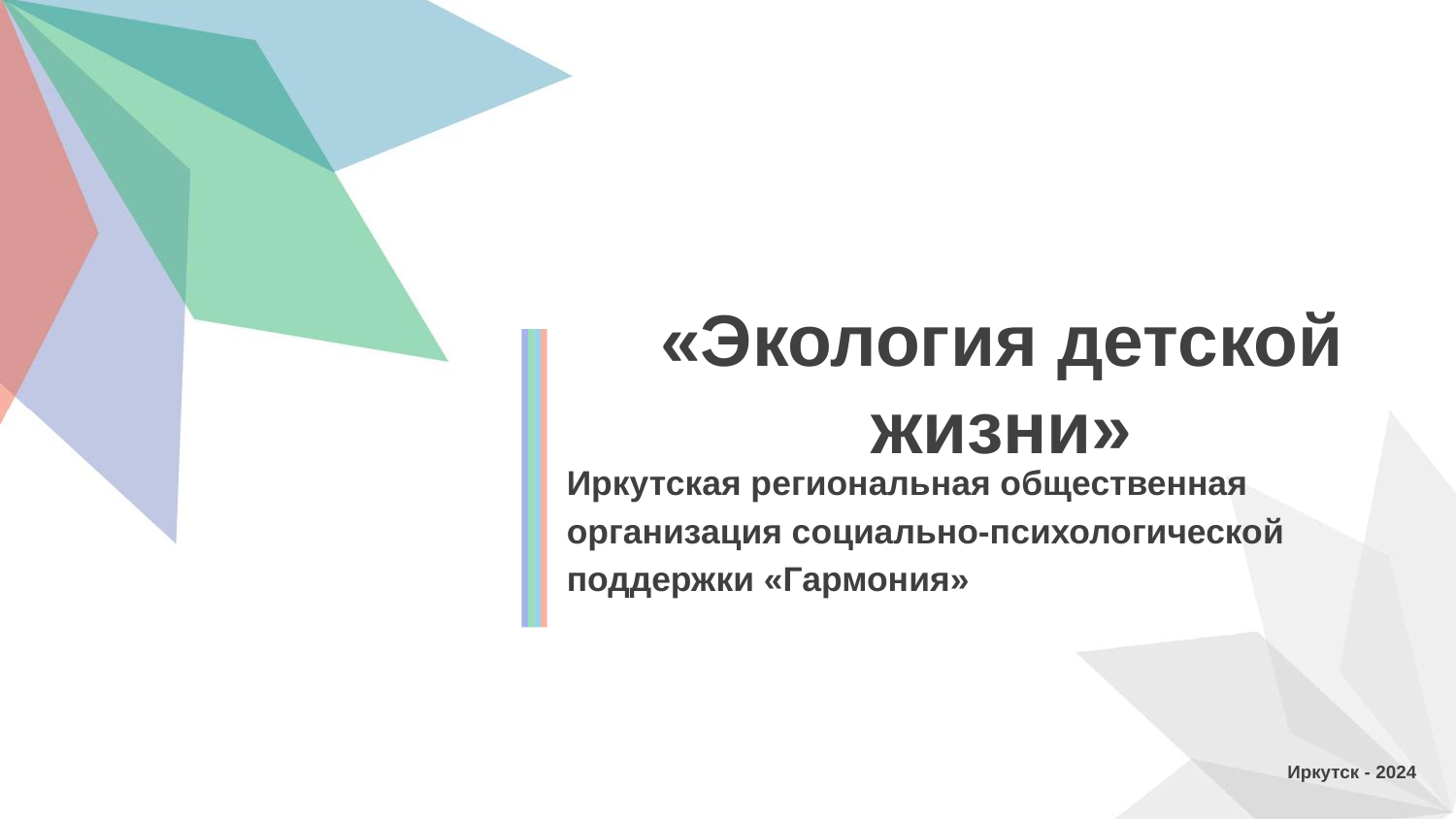

«Экология детской жизни»

Иркутская региональная общественная
организация социально-психологической
поддержки «Гармония»
Иркутск - 2024